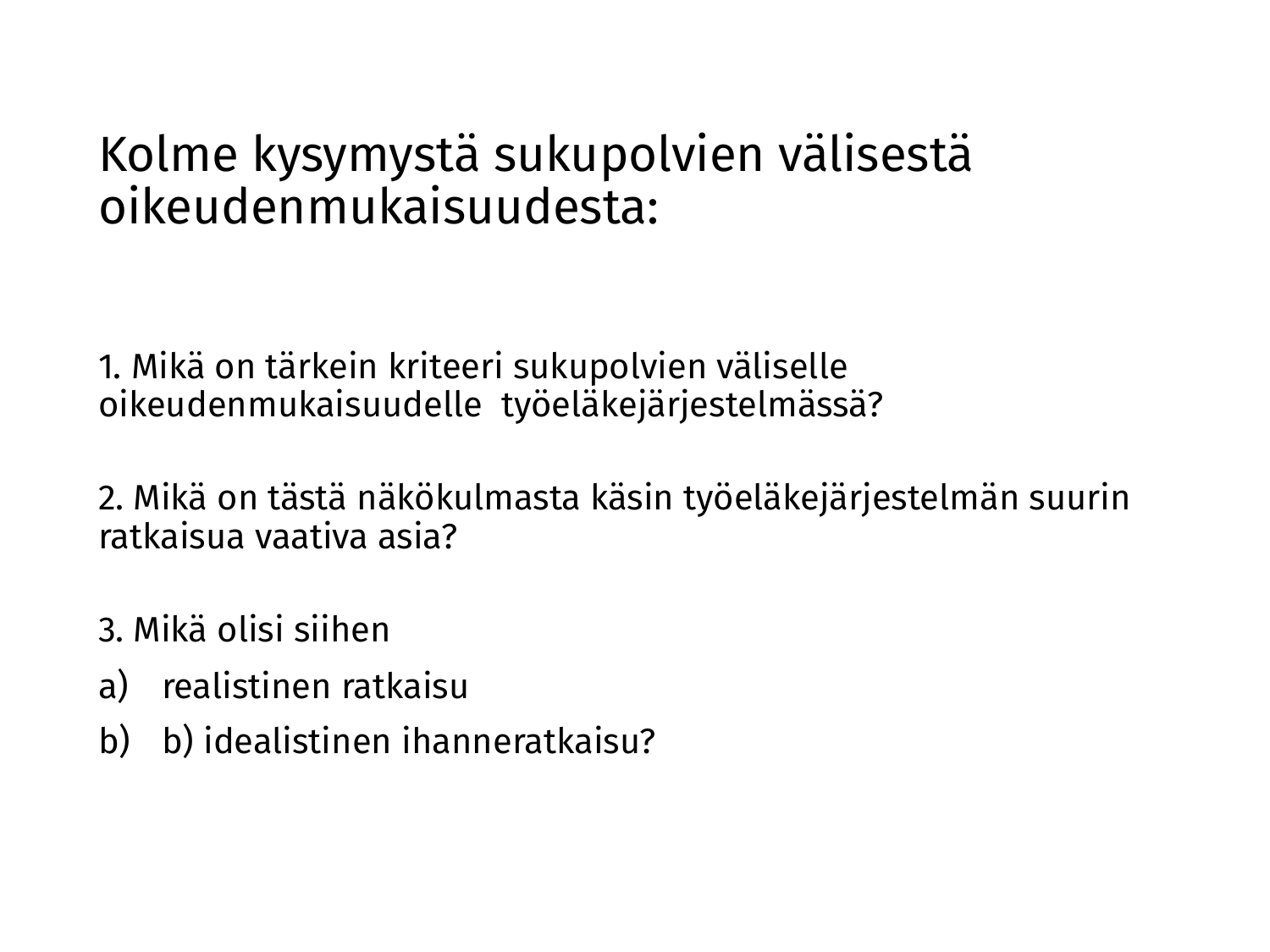

Kolme kysymystä sukupolvien välisestä oikeudenmukaisuudesta:
1. Mikä on tärkein kriteeri sukupolvien väliselle             oikeudenmukaisuudelle  työeläkejärjestelmässä?
2. Mikä on tästä näkökulmasta käsin työeläkejärjestelmän suurin ratkaisua vaativa asia?
3. Mikä olisi siihen
realistinen ratkaisu
b) idealistinen ihanneratkaisu?